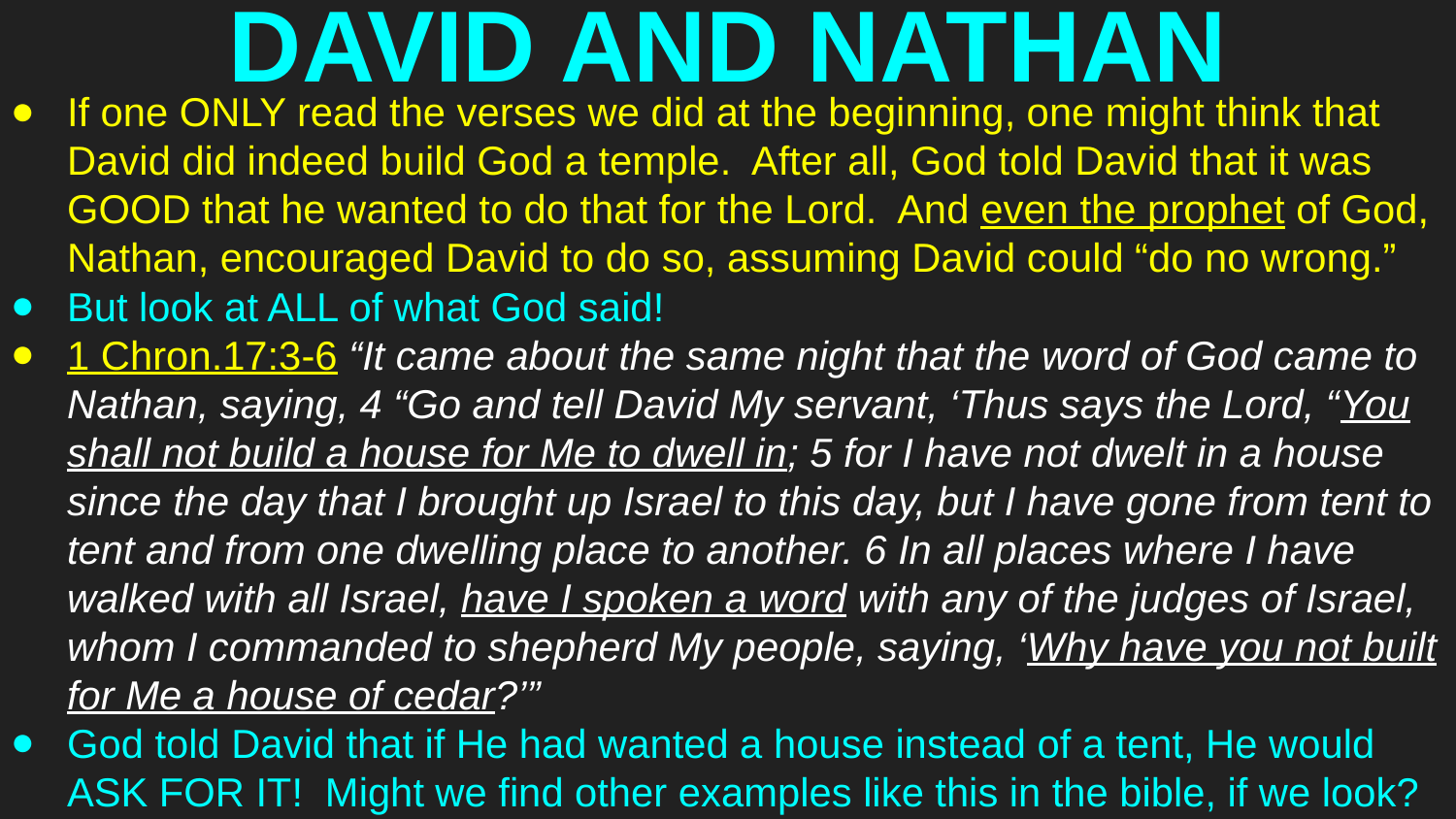

# DAVID AND NATHAN
If one ONLY read the verses we did at the beginning, one might think that David did indeed build God a temple.  After all, God told David that it was GOOD that he wanted to do that for the Lord.  And even the prophet of God, Nathan, encouraged David to do so, assuming David could “do no wrong.”
But look at ALL of what God said!
1 Chron.17:3-6 “It came about the same night that the word of God came to Nathan, saying, 4 “Go and tell David My servant, ‘Thus says the Lord, “You shall not build a house for Me to dwell in; 5 for I have not dwelt in a house since the day that I brought up Israel to this day, but I have gone from tent to tent and from one dwelling place to another. 6 In all places where I have walked with all Israel, have I spoken a word with any of the judges of Israel, whom I commanded to shepherd My people, saying, ‘Why have you not built for Me a house of cedar?’”
God told David that if He had wanted a house instead of a tent, He would ASK FOR IT!  Might we find other examples like this in the bible, if we look?